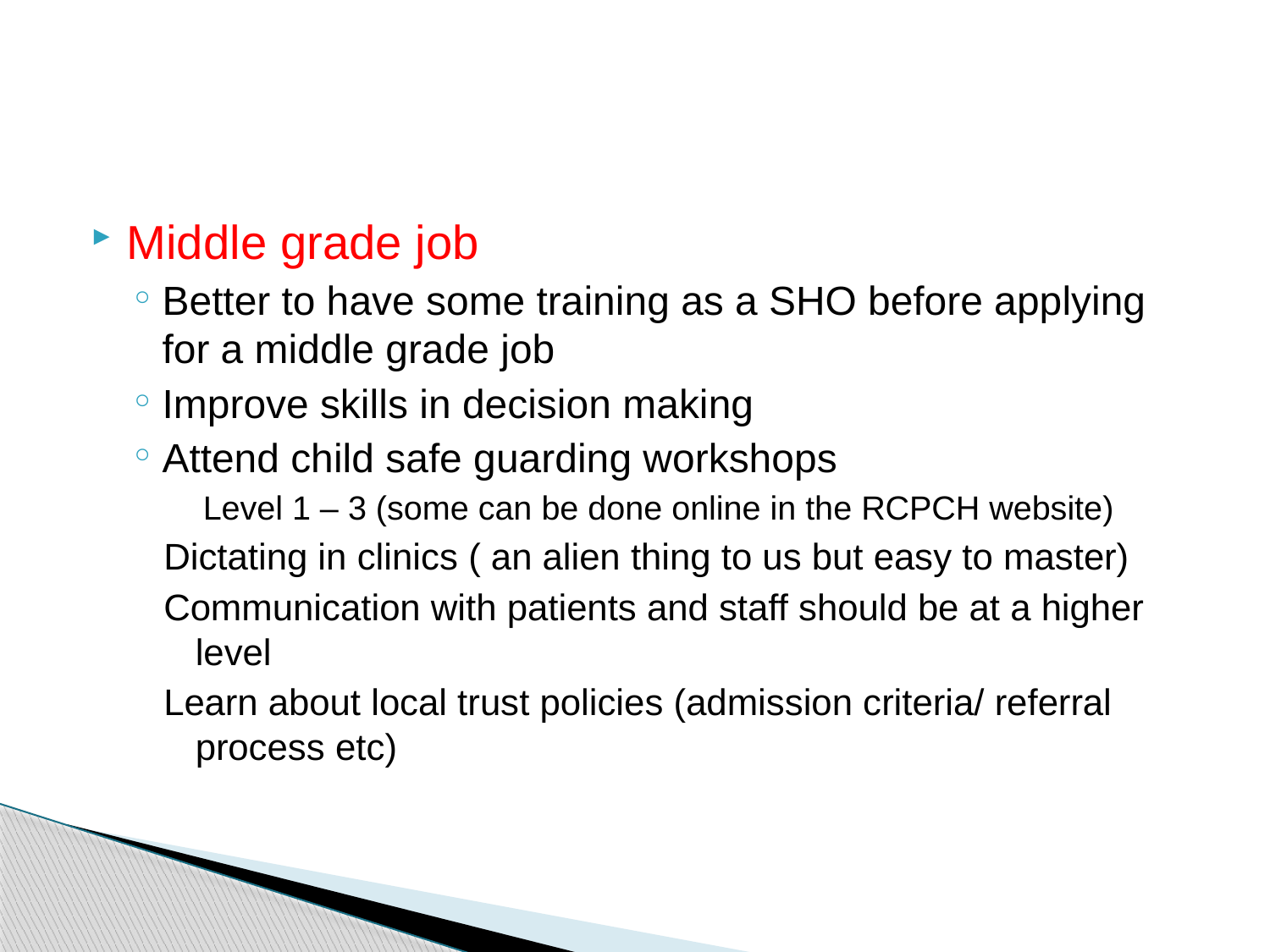

#
Middle grade job
Better to have some training as a SHO before applying for a middle grade job
Improve skills in decision making
Attend child safe guarding workshops
Level 1 – 3 (some can be done online in the RCPCH website)
Dictating in clinics ( an alien thing to us but easy to master)
Communication with patients and staff should be at a higher level
Learn about local trust policies (admission criteria/ referral process etc)